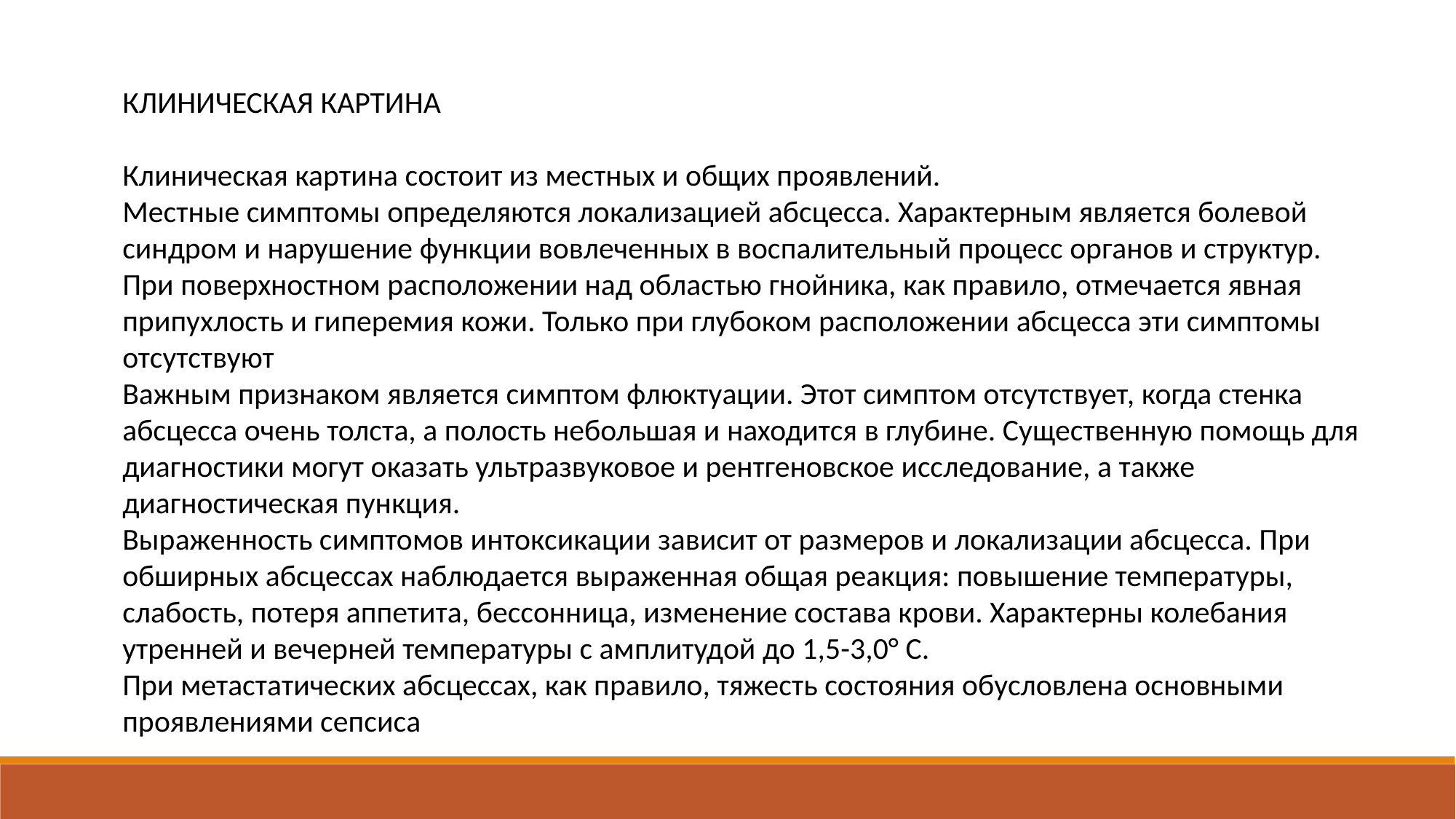

КЛИНИЧЕСКАЯ КАРТИНА

Клиническая картина состоит из местных и общих проявлений.
Местные симптомы определяются локализацией абсцесса. Характерным является болевой синдром и нарушение функции вовлеченных в воспалительный процесс органов и структур.
При поверхностном расположении над областью гнойника, как правило, отмечается явная припухлость и гиперемия кожи. Только при глубоком расположении абсцесса эти симптомы отсутствуют
Важным признаком является симптом флюктуации. Этот симптом отсутствует, когда стенка абсцесса очень толста, а полость небольшая и находится в глубине. Существенную помощь для диагностики могут оказать ультразвуковое и рентгеновское исследование, а также диагностическая пункция.
Выраженность симптомов интоксикации зависит от размеров и локализации абсцесса. При обширных абсцессах наблюдается выраженная общая реакция: повышение температуры, слабость, потеря аппетита, бессонница, изменение состава крови. Характерны колебания утренней и вечерней температуры с амплитудой до 1,5-3,0° С.
При метастатических абсцессах, как правило, тяжесть состояния обусловлена основными проявлениями сепсиса